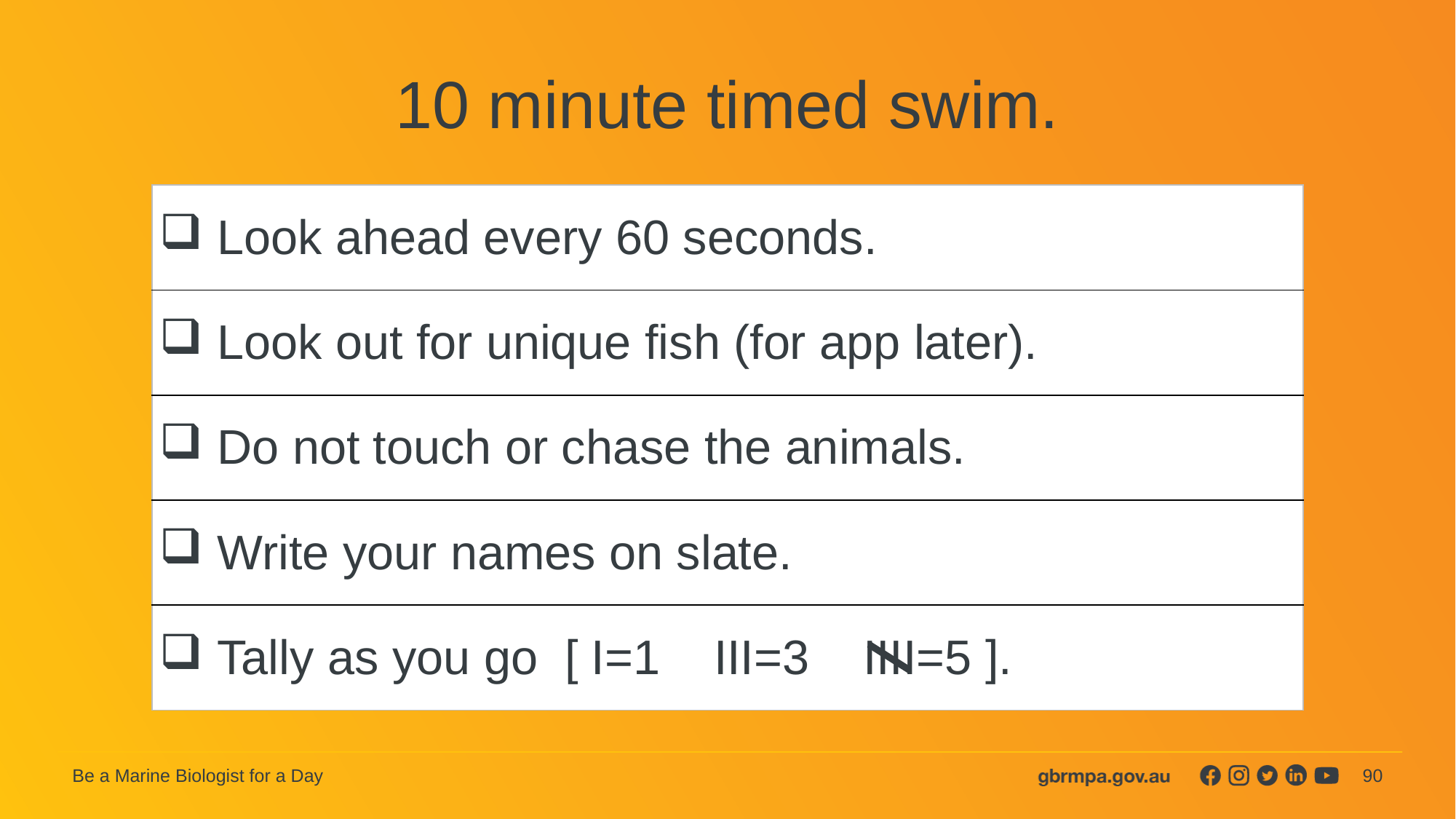

# 10 minute timed swim.
| Look ahead every 60 seconds. |
| --- |
| Look out for unique fish (for app later). |
| Do not touch or chase the animals. |
| Write your names on slate. |
| Tally as you go [ I=1 III=3 IIII=5 ]. |
90